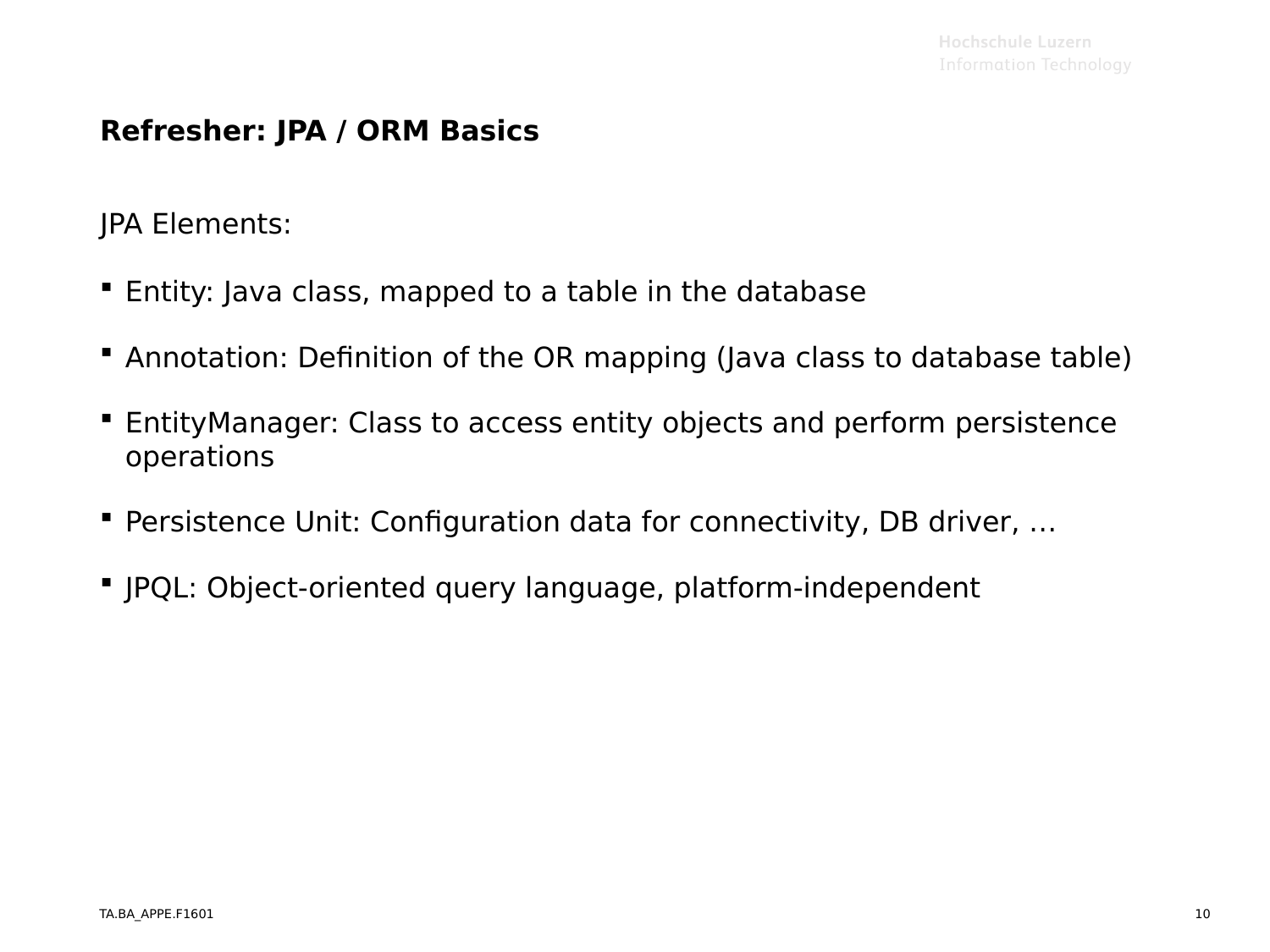

# Refresher: JPA / ORM Basics
JPA Elements:

Entity: Java class, mapped to a table in the database
Annotation: Definition of the OR mapping (Java class to database table)
EntityManager: Class to access entity objects and perform persistence operations
Persistence Unit: Configuration data for connectivity, DB driver, …
JPQL: Object-oriented query language, platform-independent